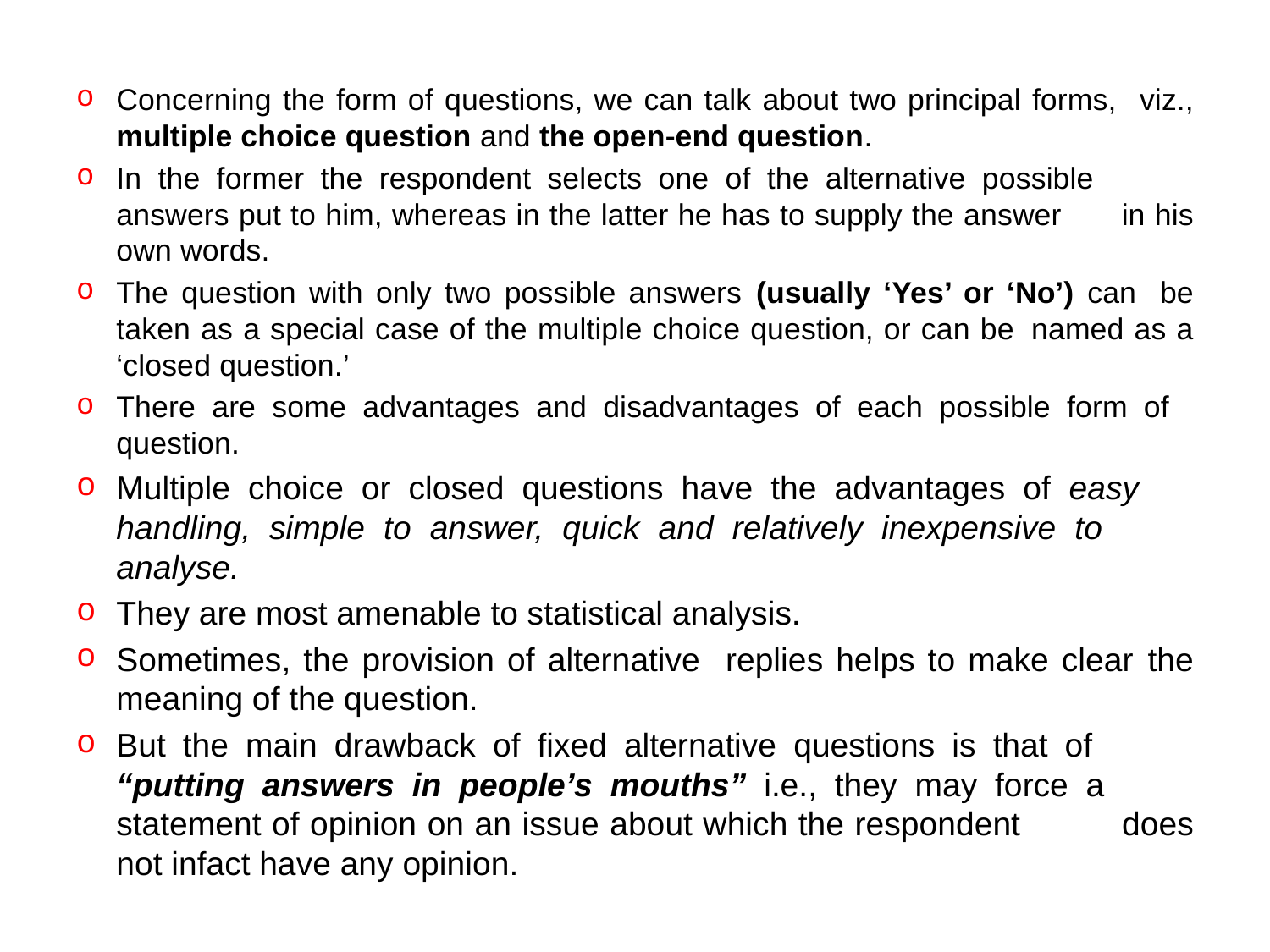

Concerning the form of questions, we can talk about two principal forms, 	viz., multiple choice question and the open-end question.
In the former the respondent selects one of the alternative possible 	answers put to him, whereas in the latter he has to supply the answer 	in his own words.
The question with only two possible answers (usually ‘Yes’ or ‘No’) can 	be taken as a special case of the multiple choice question, or can be 	named as a ‘closed question.’
There are some advantages and disadvantages of each possible form of 	question.
Multiple choice or closed questions have the advantages of easy 	handling, simple to answer, quick and relatively inexpensive to 	analyse.
They are most amenable to statistical analysis.
Sometimes, the provision of alternative  replies helps to make clear 	the meaning of the question.
But the main drawback of fixed alternative questions is that of 	“putting answers in people’s mouths” i.e., they may force a 	statement of opinion on an issue about which the respondent 	does not infact have any opinion.